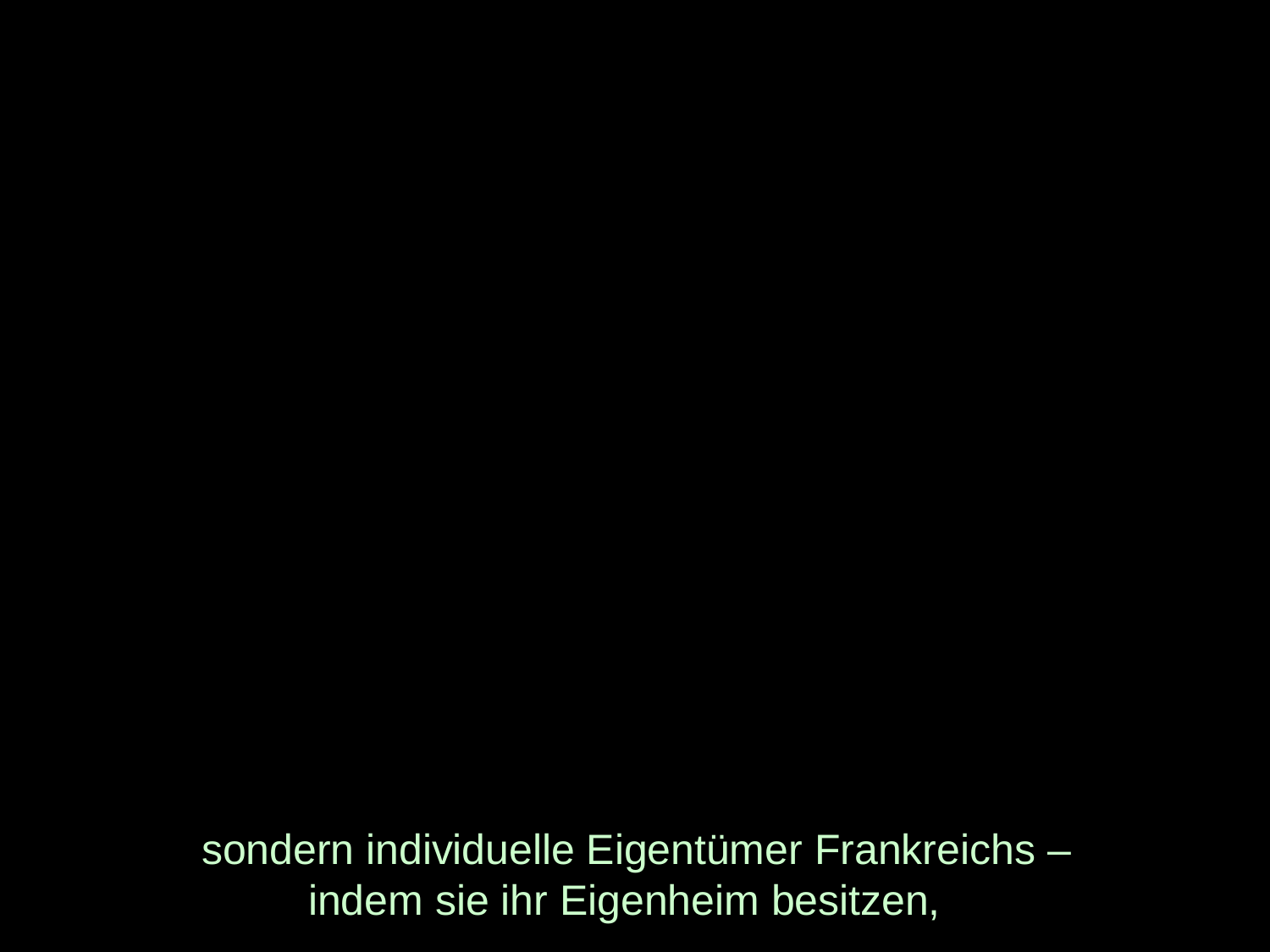

# sondern individuelle Eigentümer Frankreichs – indem sie ihr Eigenheim besitzen,